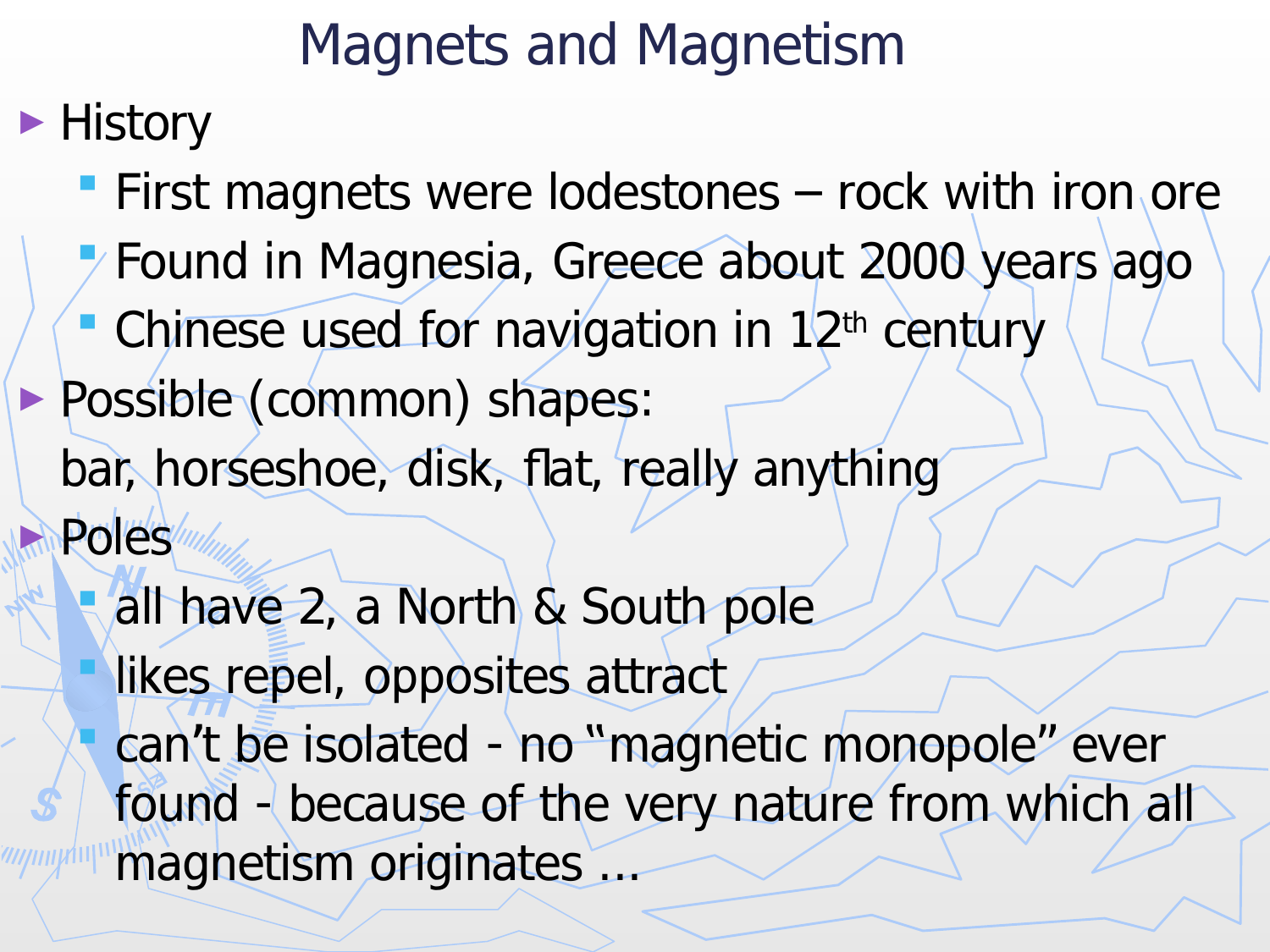

# Magnets and Magnetism
History
First magnets were lodestones – rock with iron ore
Found in Magnesia, Greece about 2000 years ago
Chinese used for navigation in 12th century
Possible (common) shapes:
	bar, horseshoe, disk, flat, really anything
Poles
all have 2, a North & South pole
likes repel, opposites attract
can’t be isolated - no “magnetic monopole” ever found - because of the very nature from which all magnetism originates ...